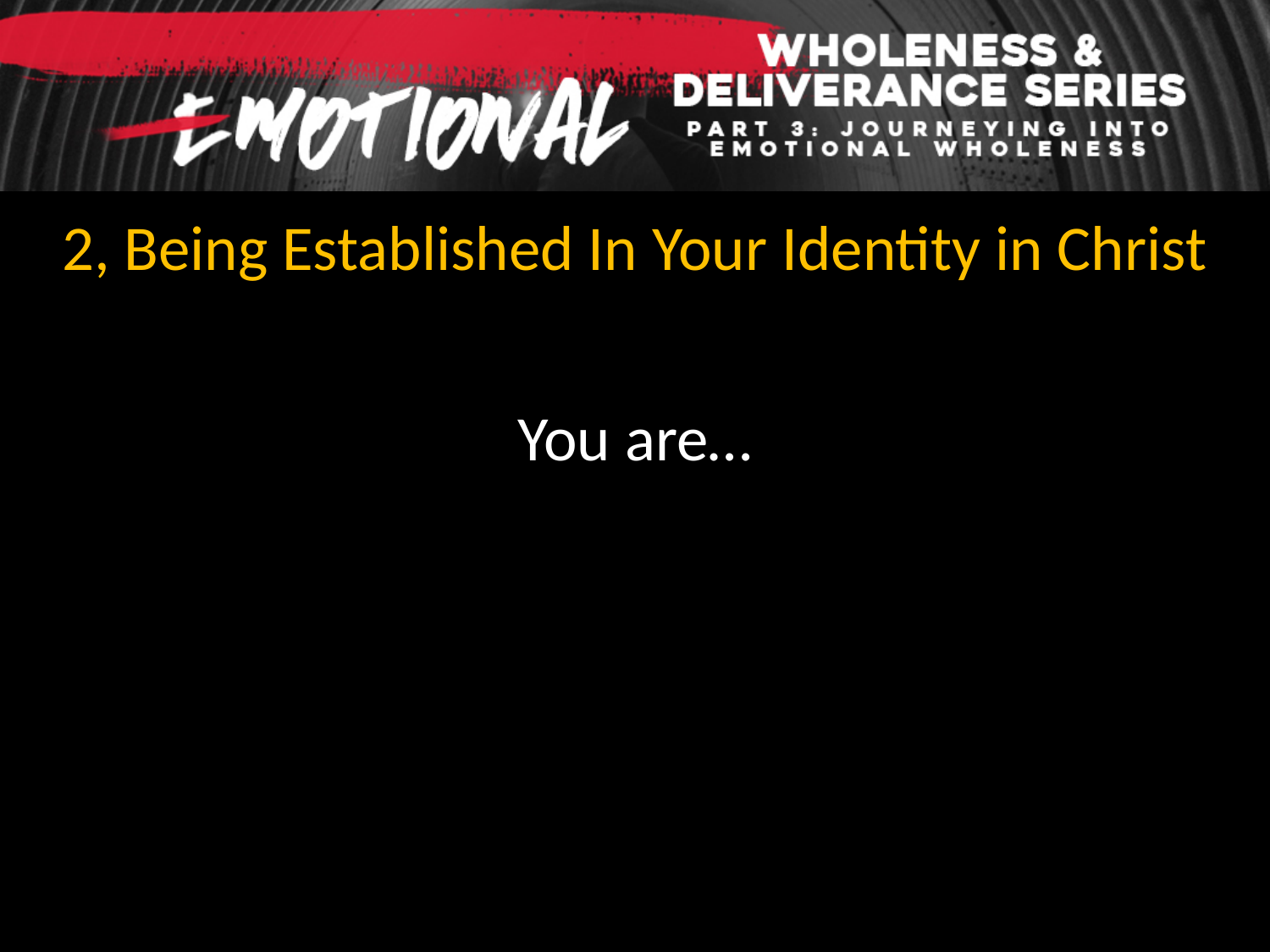

2, Being Established In Your Identity in Christ
You are…